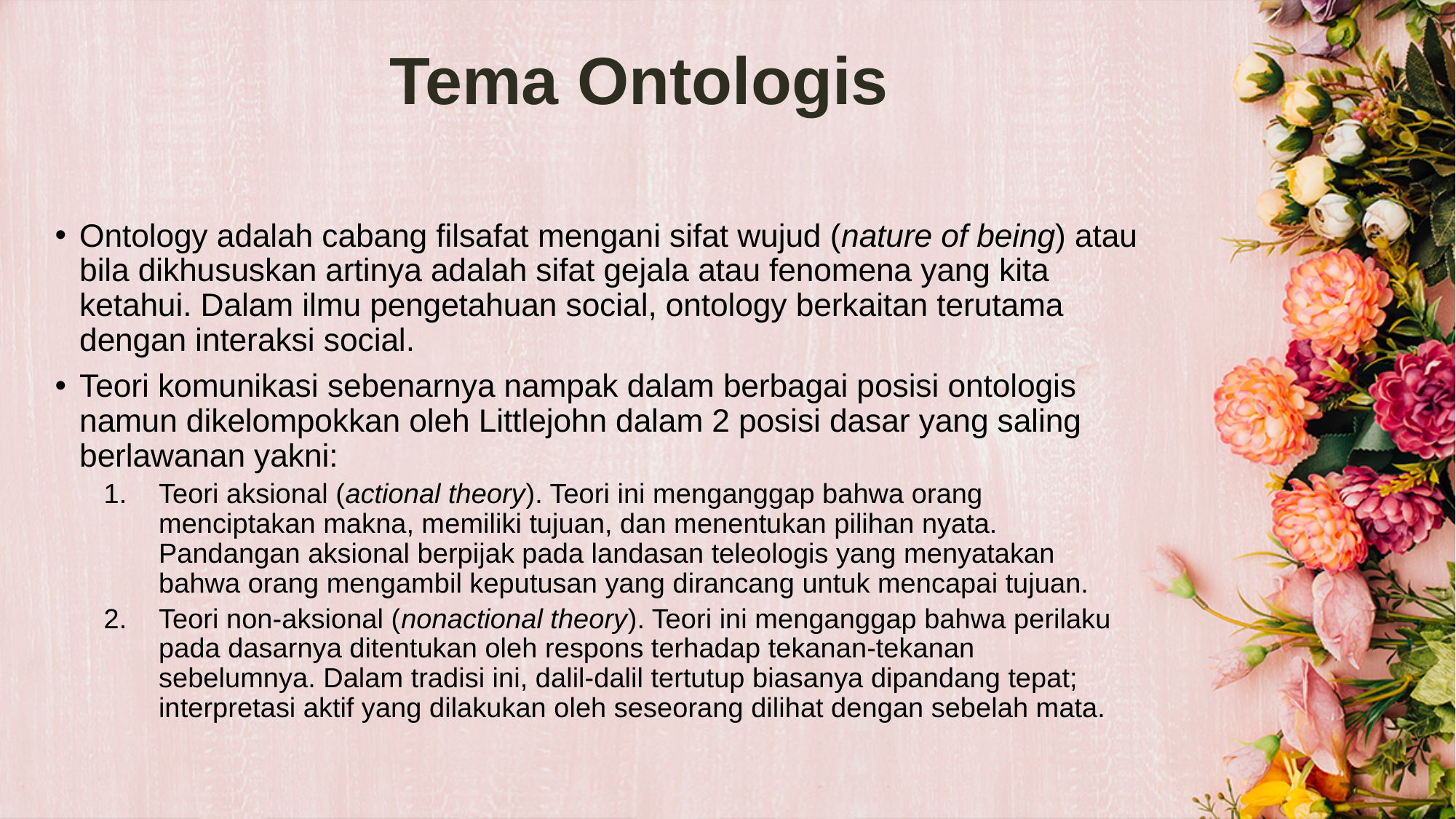

# Tema Ontologis
Ontology adalah cabang filsafat mengani sifat wujud (nature of being) atau bila dikhususkan artinya adalah sifat gejala atau fenomena yang kita ketahui. Dalam ilmu pengetahuan social, ontology berkaitan terutama dengan interaksi social.
Teori komunikasi sebenarnya nampak dalam berbagai posisi ontologis namun dikelompokkan oleh Littlejohn dalam 2 posisi dasar yang saling berlawanan yakni:
Teori aksional (actional theory). Teori ini menganggap bahwa orang menciptakan makna, memiliki tujuan, dan menentukan pilihan nyata. Pandangan aksional berpijak pada landasan teleologis yang menyatakan bahwa orang mengambil keputusan yang dirancang untuk mencapai tujuan.
Teori non-aksional (nonactional theory). Teori ini menganggap bahwa perilaku pada dasarnya ditentukan oleh respons terhadap tekanan-tekanan sebelumnya. Dalam tradisi ini, dalil-dalil tertutup biasanya dipandang tepat; interpretasi aktif yang dilakukan oleh seseorang dilihat dengan sebelah mata.